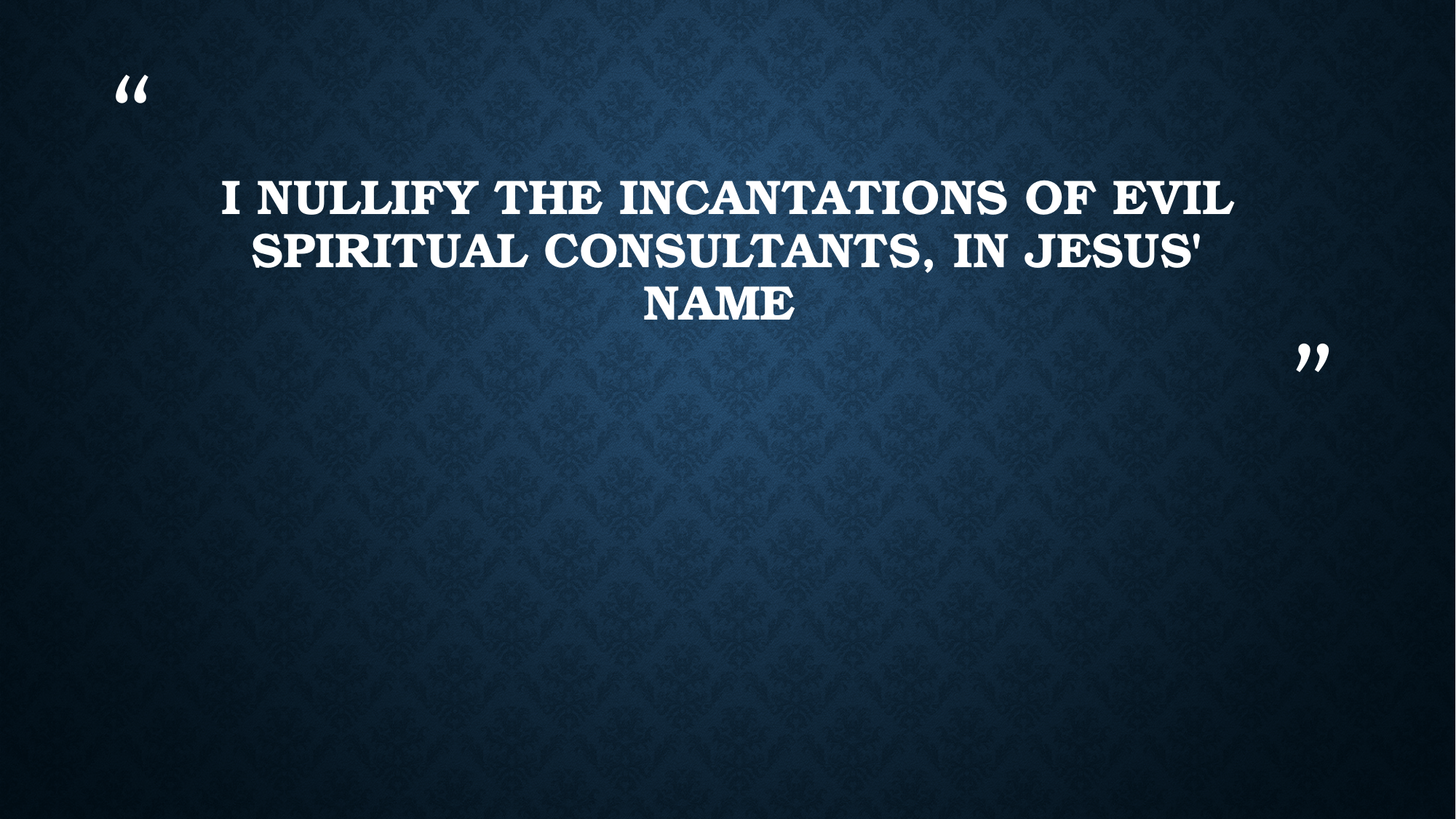

# I nullify the incantations of evil spiritual consultants, in Jesus' name